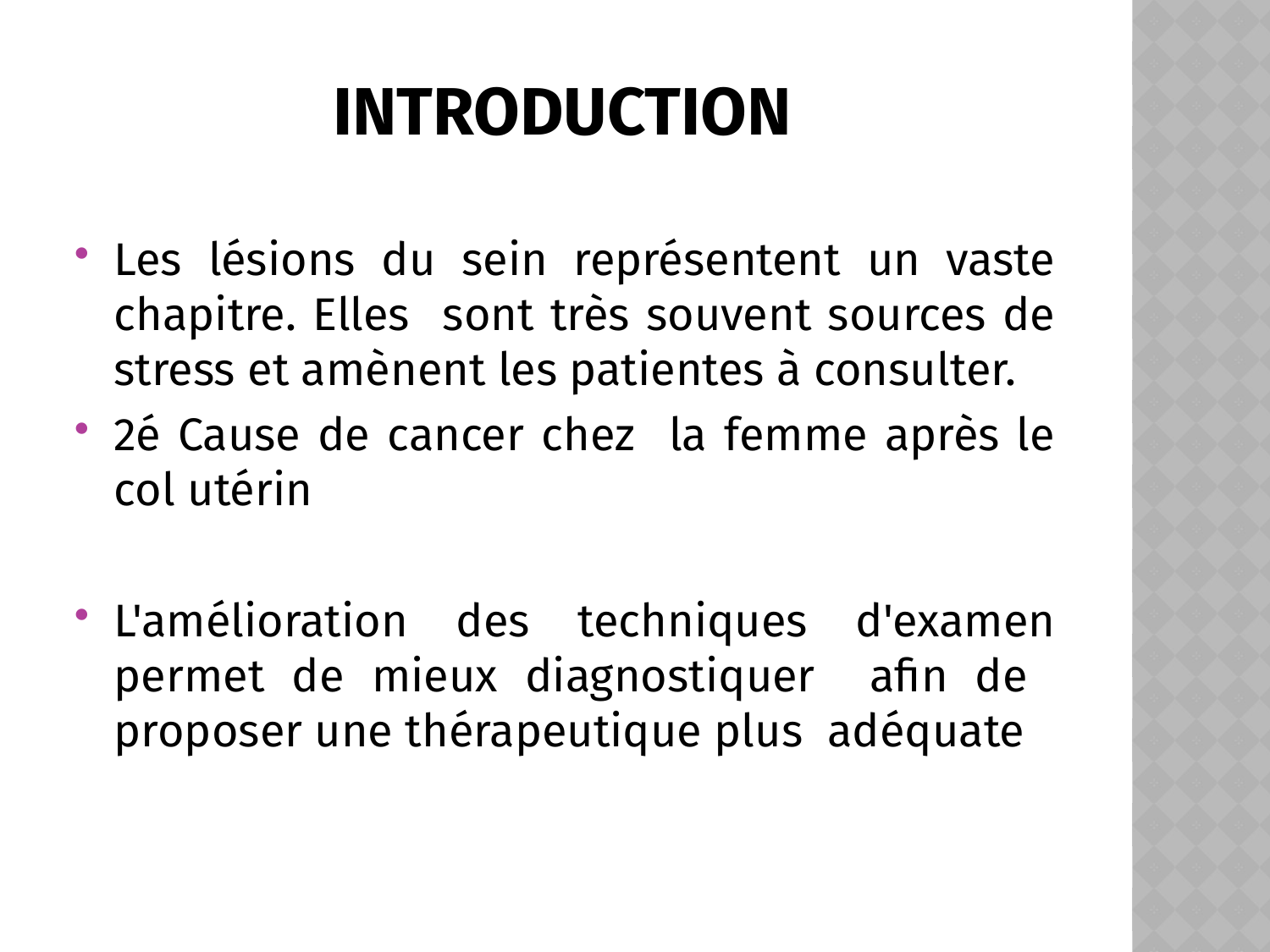

# INTRODUCTION
Les lésions du sein représentent un vaste chapitre. Elles  sont très souvent sources de stress et amènent les patientes à consulter.
2é Cause de cancer chez  la femme après le col utérin

L'amélioration des techniques d'examen permet de mieux diagnostiquer  afin de  proposer une thérapeutique plus  adéquate